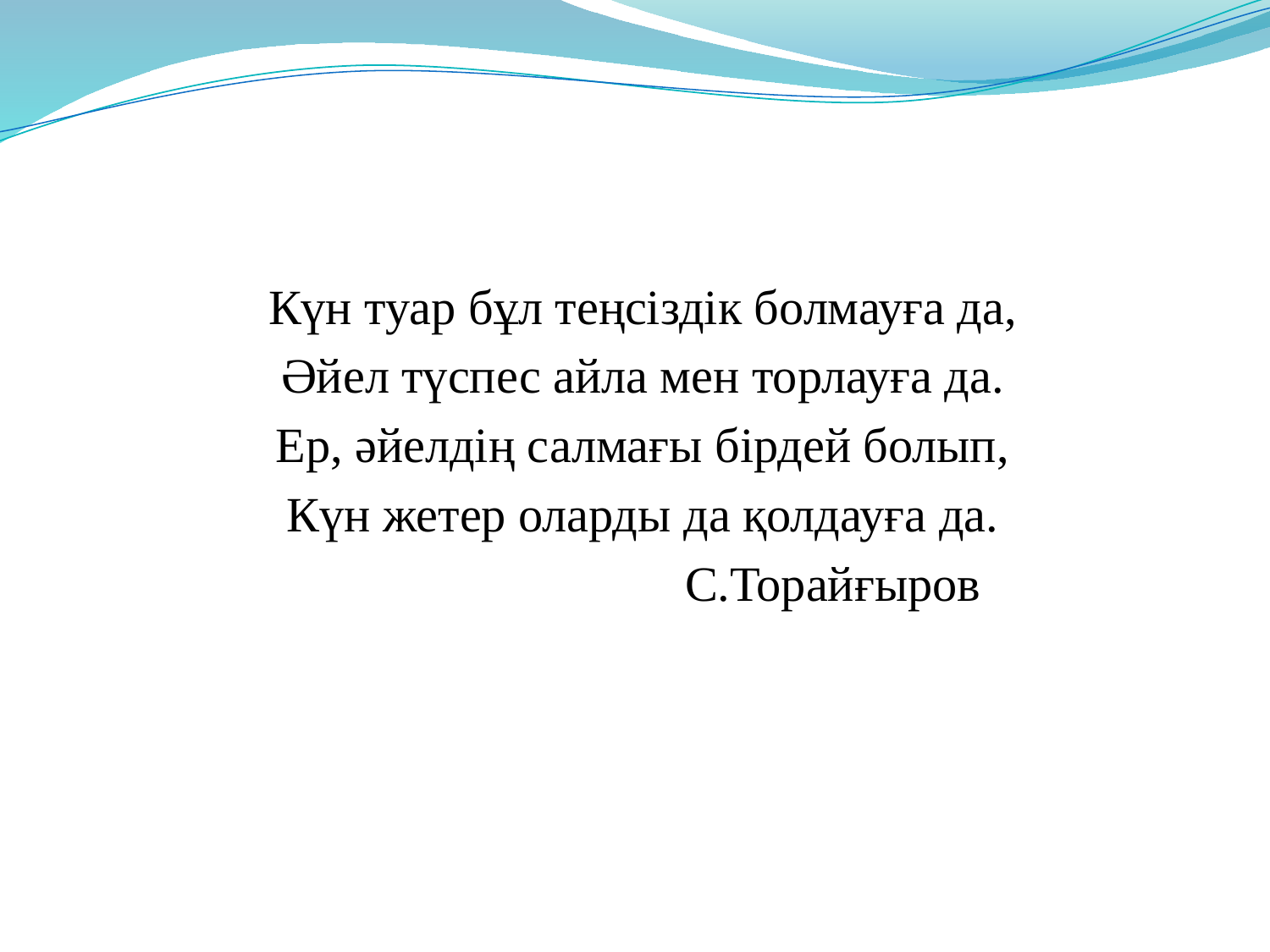

Күн туар бұл теңсіздік болмауға да,
Әйел түспес айла мен торлауға да.
Ер, әйелдің салмағы бірдей болып,
Күн жетер оларды да қолдауға да.
                                С.Торайғыров